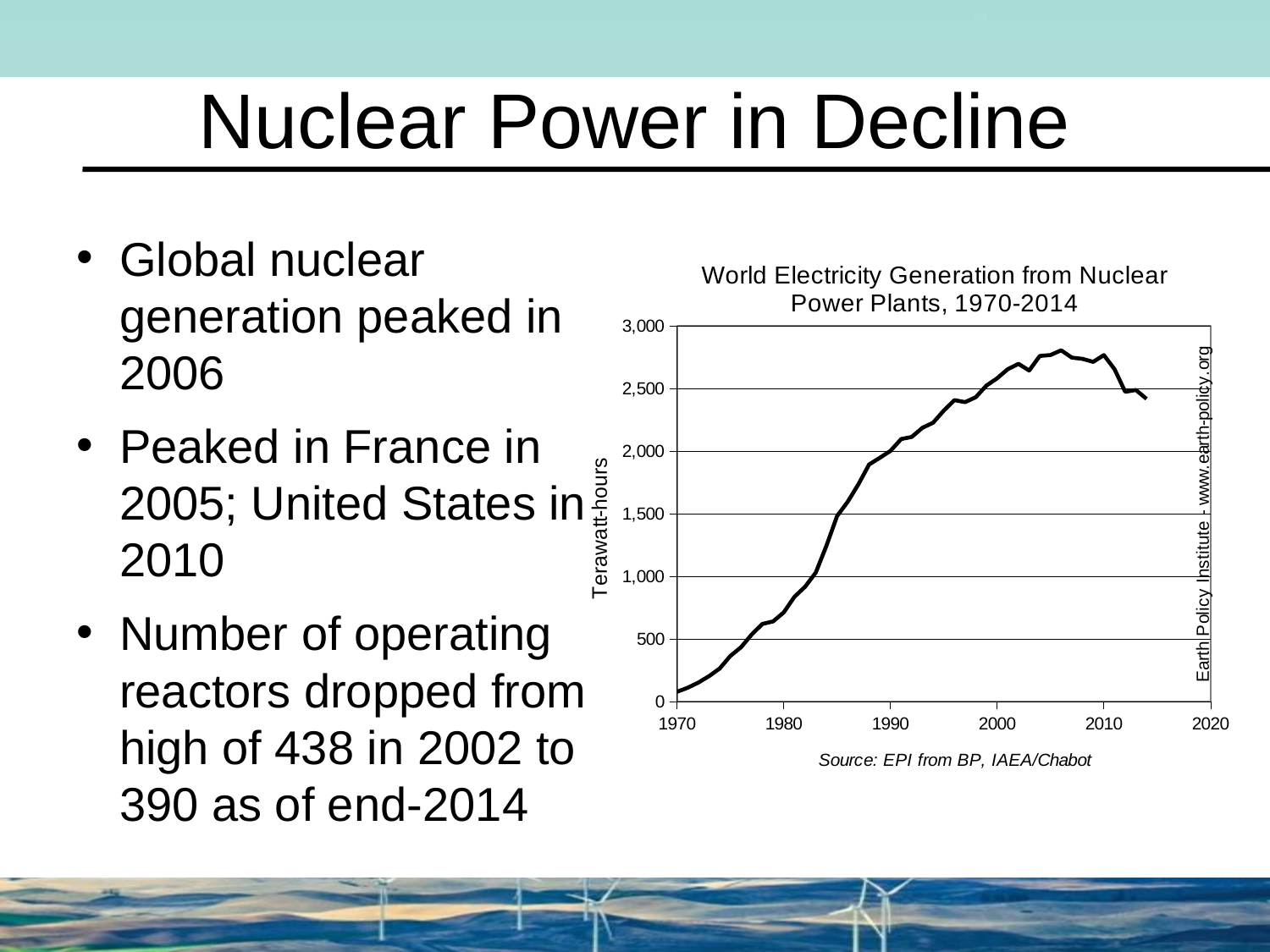

# Nuclear Power in Decline

Global nuclear generation peaked in 2006
Peaked in France in 2005; United States in 2010
Number of operating reactors dropped from high of 438 in 2002 to 390 as of end-2014

### Chart: World Electricity Generation from Nuclear Power Plants, 1970-2014

| Category |  |
|---|---|